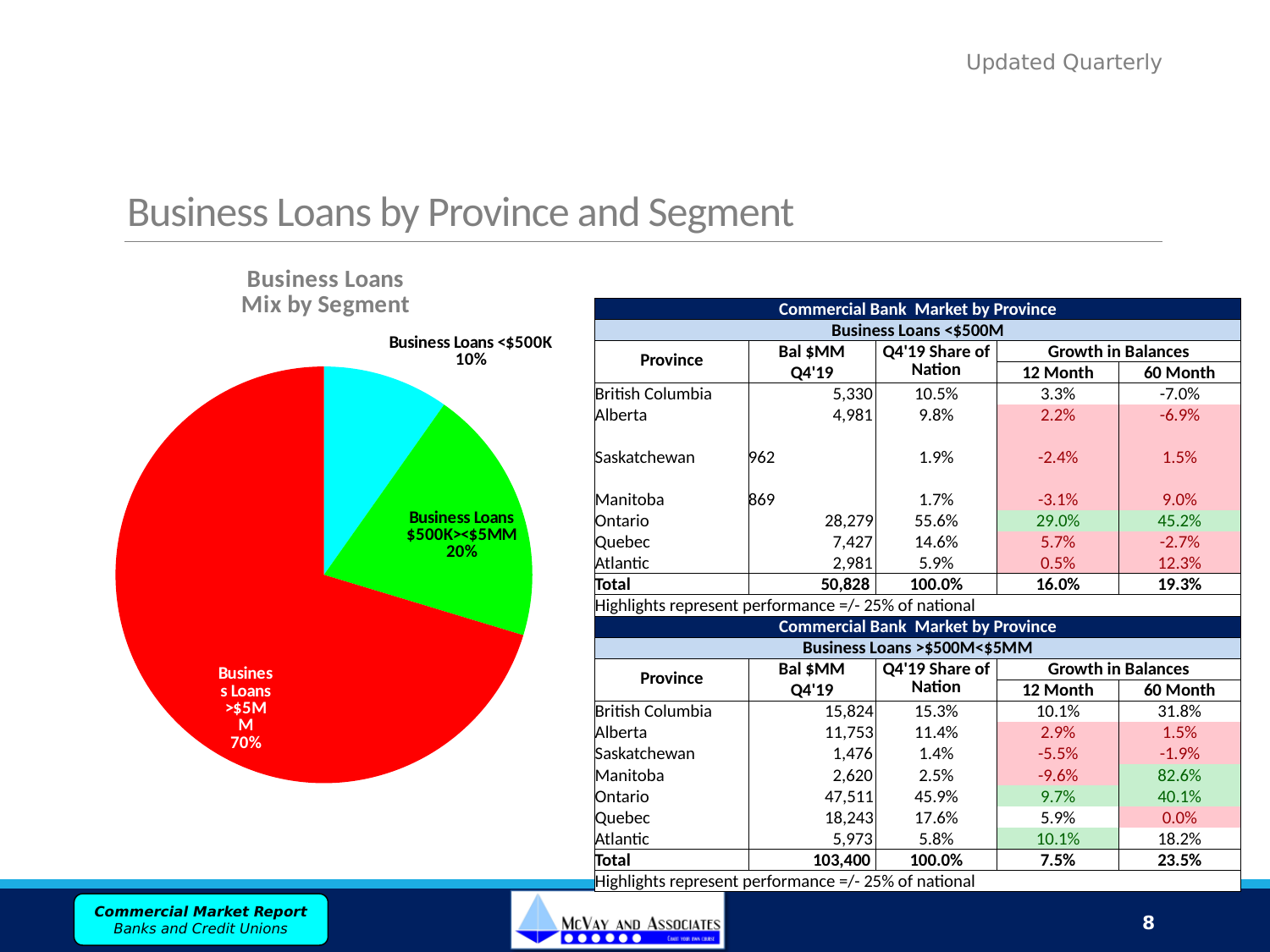

# Business Loans by Province and Segment
Updated Quarterly

### Chart: Business Loans
Mix by Segment

| Category | Business Loans |
|---|---|
| Business Loans <$500K | 50827.59709213006 |
| Business Loans $500K><$5MM | 103399.58494116156 |
| Business Loans >$5MM | 365296.81796670833 |
| Commercial Bank Market by Province |  |  |  |  |
| --- | --- | --- | --- | --- |
| Business Loans <$500M |  |  |  |  |
| Province | Bal $MM | Q4'19 Share of Nation | Growth in Balances |  |
|  | Q4'19 |  | 12 Month | 60 Month |
| British Columbia | 5,330 | 10.5% | 3.3% | -7.0% |
| Alberta | 4,981 | 9.8% | 2.2% | -6.9% |
| Saskatchewan | 962 | 1.9% | -2.4% | 1.5% |
| Manitoba | 869 | 1.7% | -3.1% | 9.0% |
| Ontario | 28,279 | 55.6% | 29.0% | 45.2% |
| Quebec | 7,427 | 14.6% | 5.7% | -2.7% |
| Atlantic | 2,981 | 5.9% | 0.5% | 12.3% |
| Total | 50,828 | 100.0% | 16.0% | 19.3% |
| Highlights represent performance =/- 25% of national |  |  |  |  |
| Commercial Bank Market by Province |  |  |  |  |
| Business Loans >$500M<$5MM |  |  |  |  |
| Province | Bal $MM | Q4'19 Share of Nation | Growth in Balances |  |
|  | Q4'19 |  | 12 Month | 60 Month |
| British Columbia | 15,824 | 15.3% | 10.1% | 31.8% |
| Alberta | 11,753 | 11.4% | 2.9% | 1.5% |
| Saskatchewan | 1,476 | 1.4% | -5.5% | -1.9% |
| Manitoba | 2,620 | 2.5% | -9.6% | 82.6% |
| Ontario | 47,511 | 45.9% | 9.7% | 40.1% |
| Quebec | 18,243 | 17.6% | 5.9% | 0.0% |
| Atlantic | 5,973 | 5.8% | 10.1% | 18.2% |
| Total | 103,400 | 100.0% | 7.5% | 23.5% |
| Highlights represent performance =/- 25% of national |  |  |  |  |
8